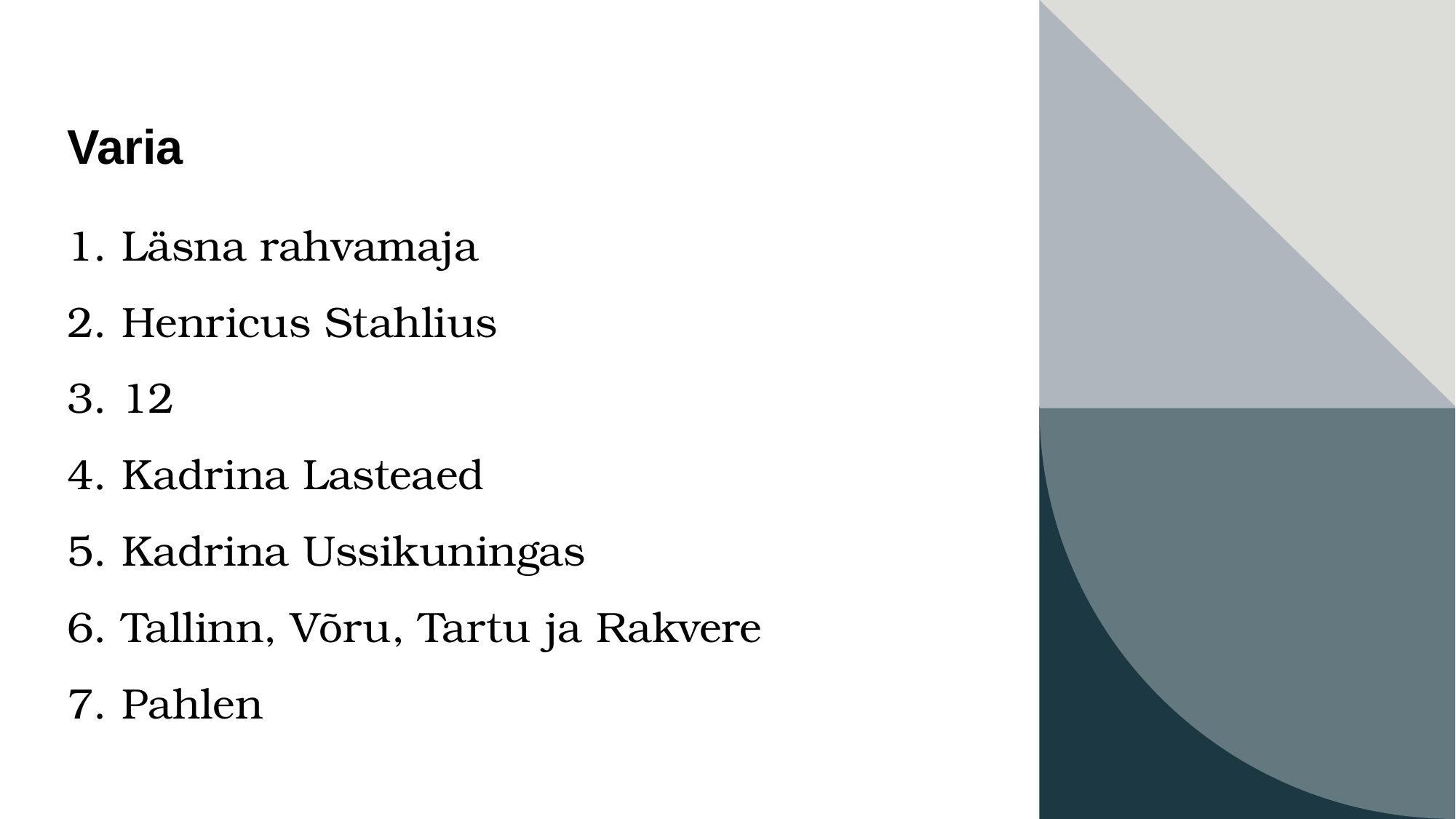

# Varia
Läsna rahvamaja
Henricus Stahlius
12
Kadrina Lasteaed
Kadrina Ussikuningas
Tallinn, Võru, Tartu ja Rakvere
Pahlen